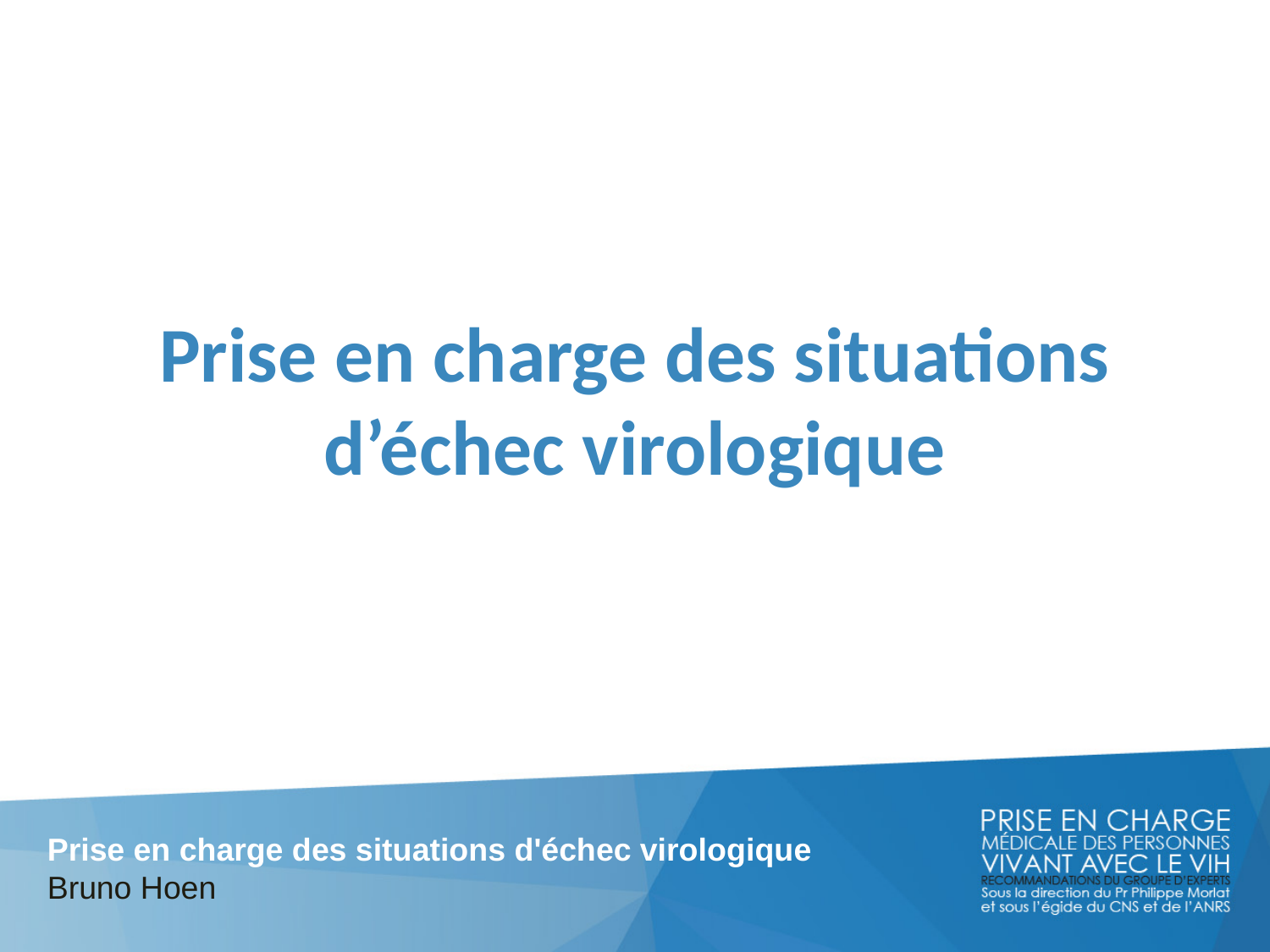

# Prise en charge des situations d’échec virologique

Prise en charge des situations d'échec virologique
Bruno Hoen